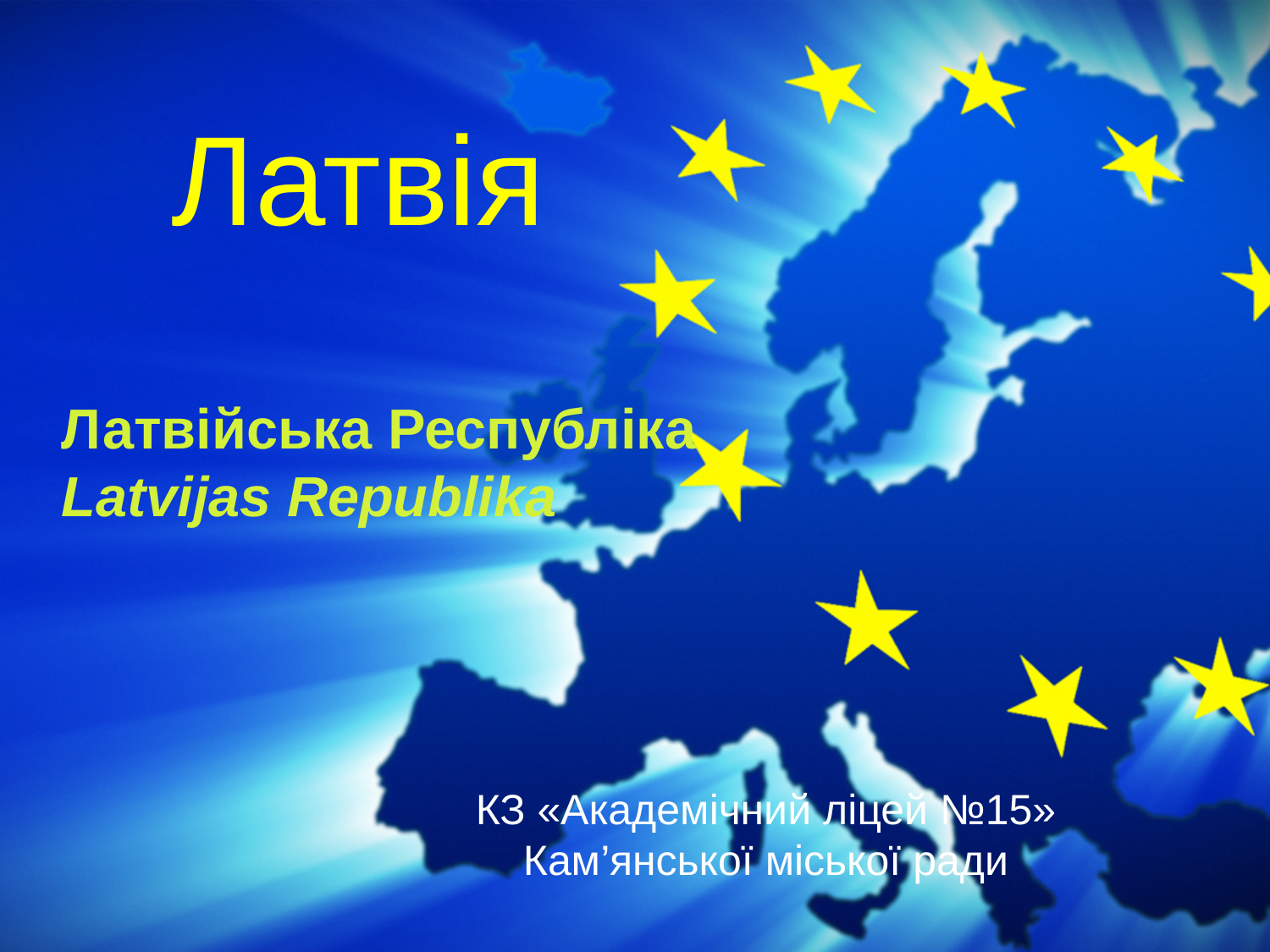

# Латвія
Латвійська Республіка
Latvijas Republika
КЗ «Академічний ліцей №15»
Кам’янської міської ради